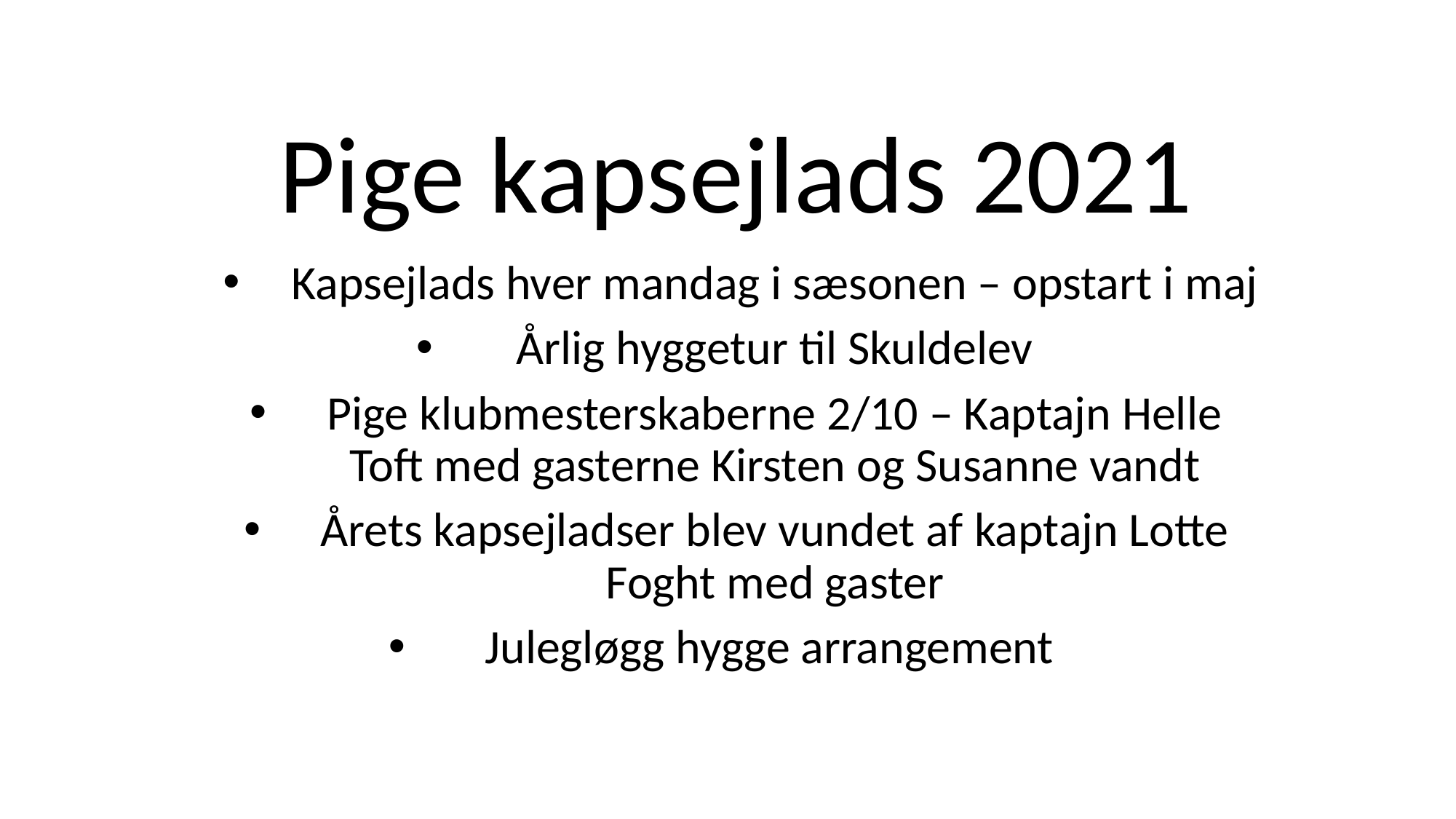

# Pige kapsejlads 2021
Kapsejlads hver mandag i sæsonen – opstart i maj
Årlig hyggetur til Skuldelev
Pige klubmesterskaberne 2/10 – Kaptajn Helle Toft med gasterne Kirsten og Susanne vandt
Årets kapsejladser blev vundet af kaptajn Lotte Foght med gaster
Julegløgg hygge arrangement